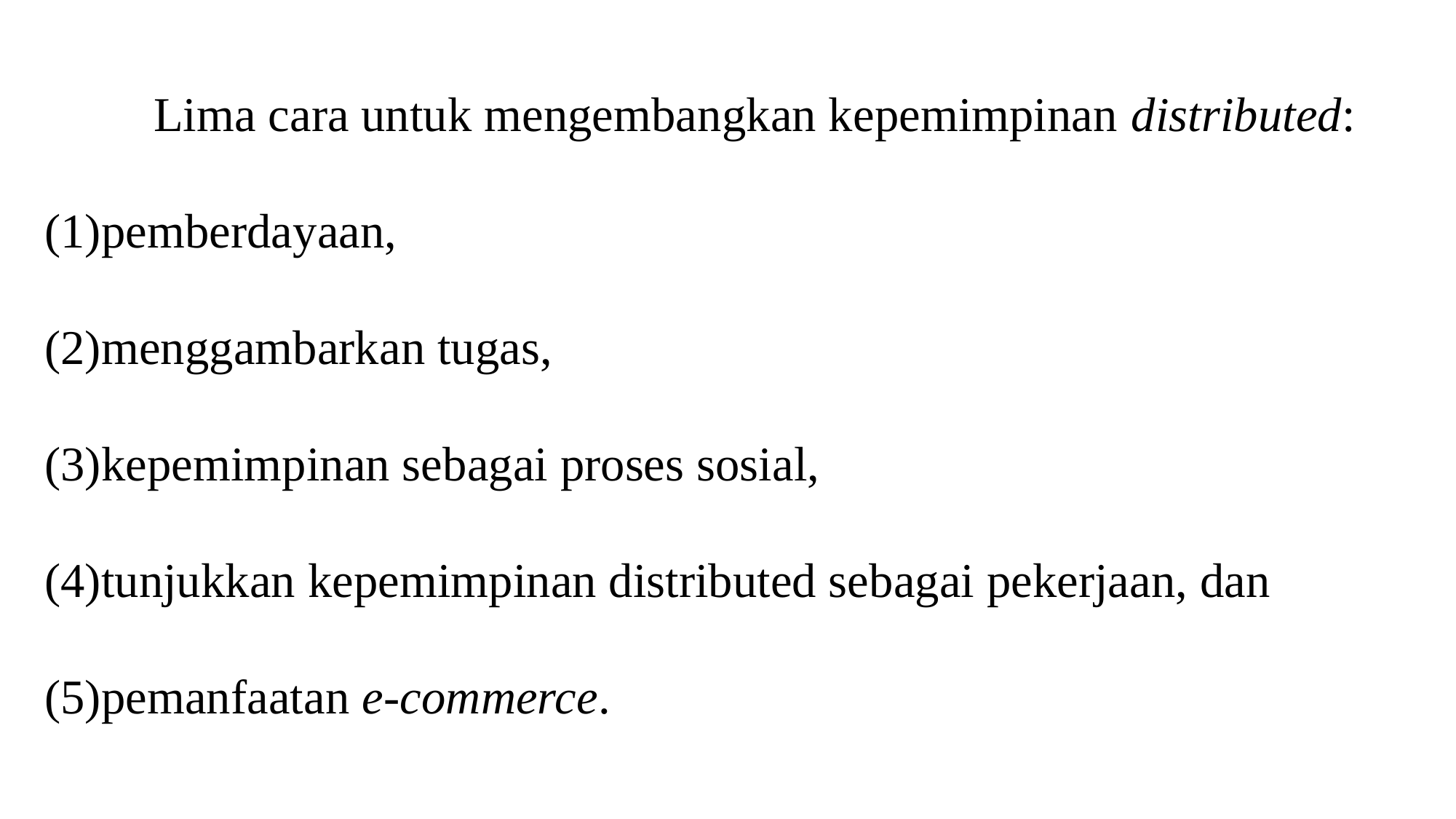

Lima cara untuk mengembangkan kepemimpinan distributed:
pemberdayaan,
menggambarkan tugas,
kepemimpinan sebagai proses sosial,
tunjukkan kepemimpinan distributed sebagai pekerjaan, dan
pemanfaatan e-commerce.